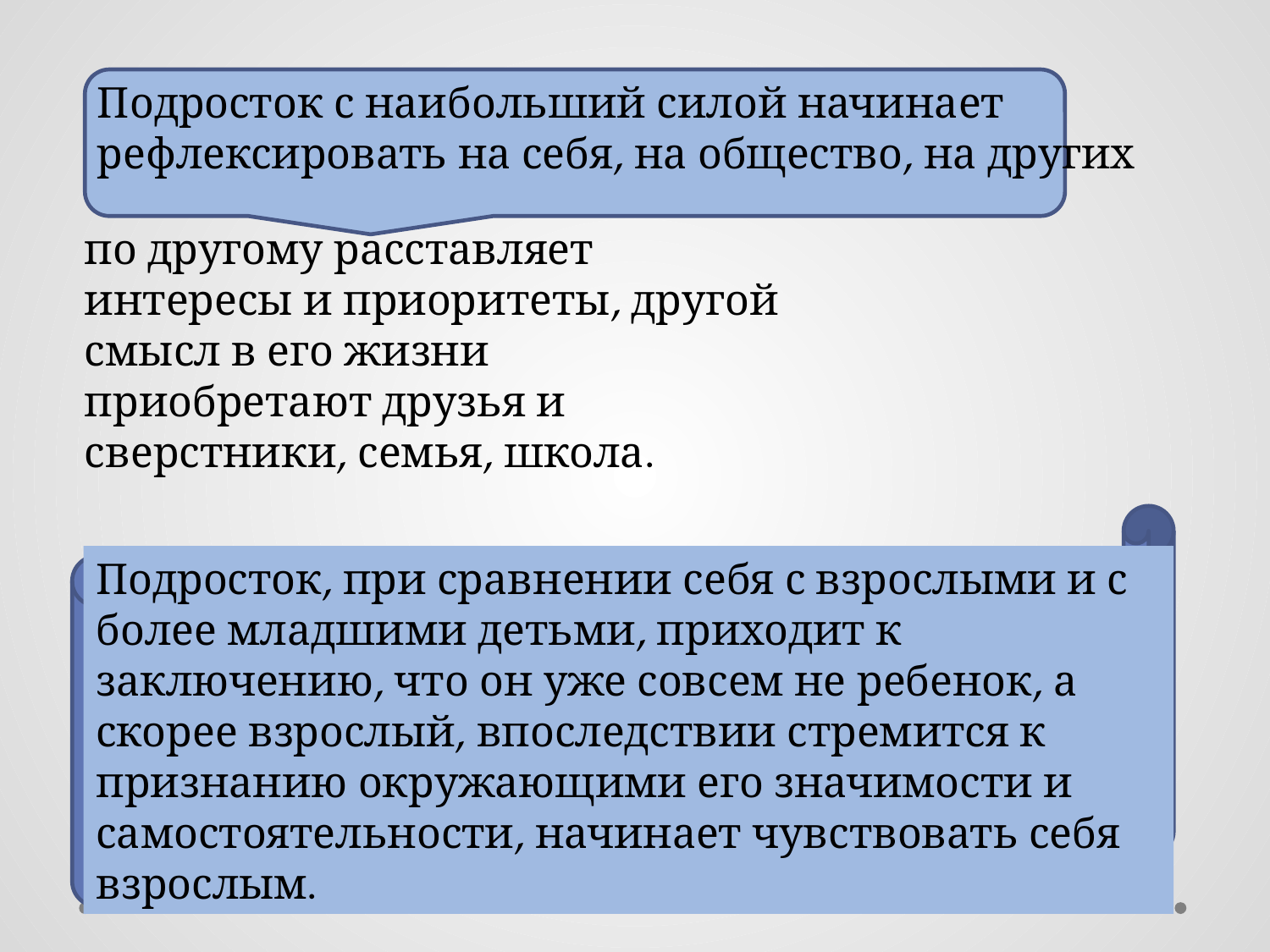

Подросток с наибольший силой начинает рефлексировать на себя, на общество, на других
по другому расставляет интересы и приоритеты, другой смысл в его жизни приобретают друзья и сверстники, семья, школа.

Подросток, при сравнении себя с взрослыми и с более младшими детьми, приходит к заключению, что он уже совсем не ребенок, а скорее взрослый, впоследствии стремится к признанию окружающими его значимости и самостоятельности, начинает чувствовать себя взрослым.